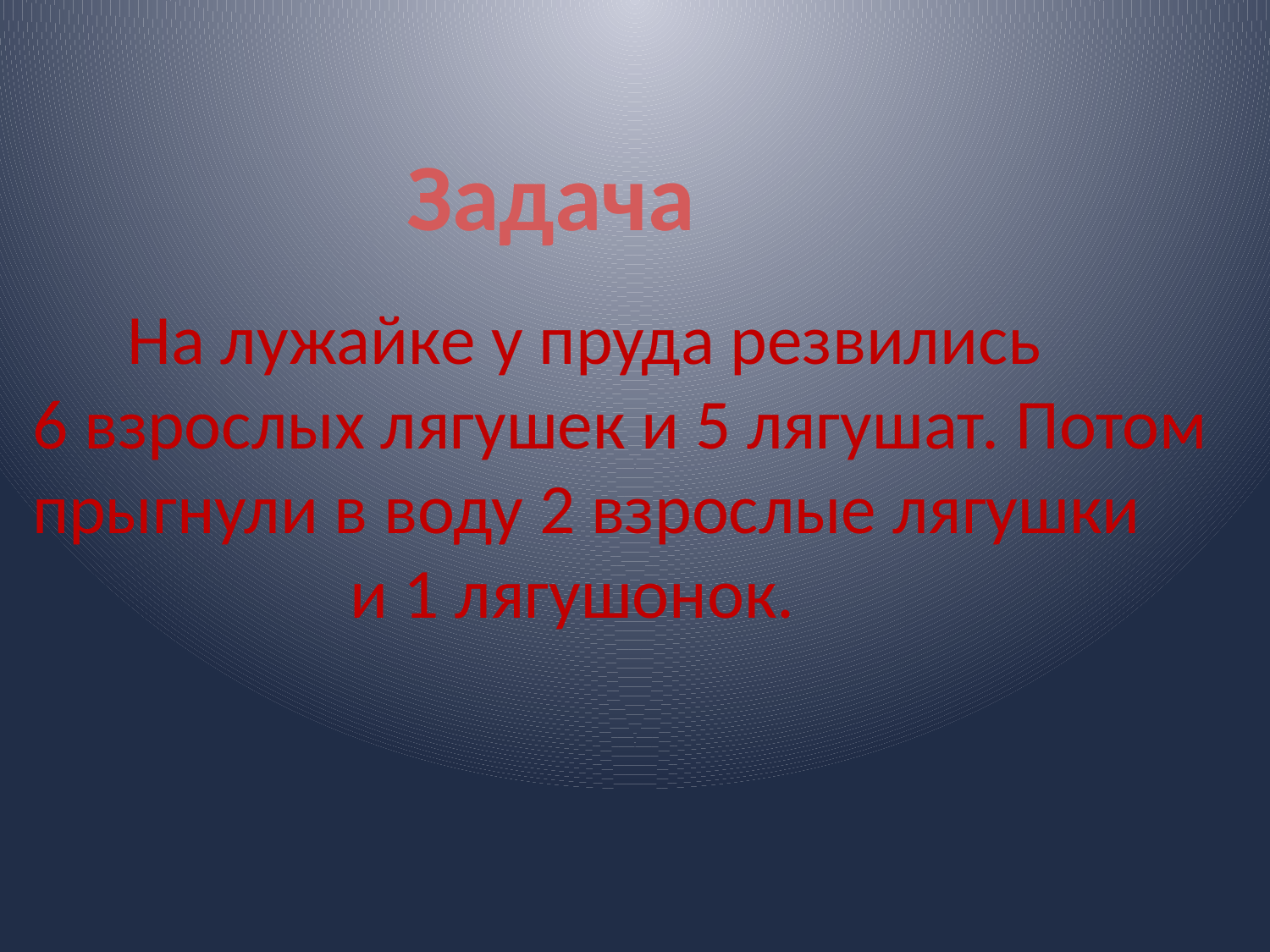

Задача
      На лужайке у пруда резвились            6 взрослых лягушек и 5 лягушат. Потом прыгнули в воду 2 взрослые лягушки
                    и 1 лягушонок.